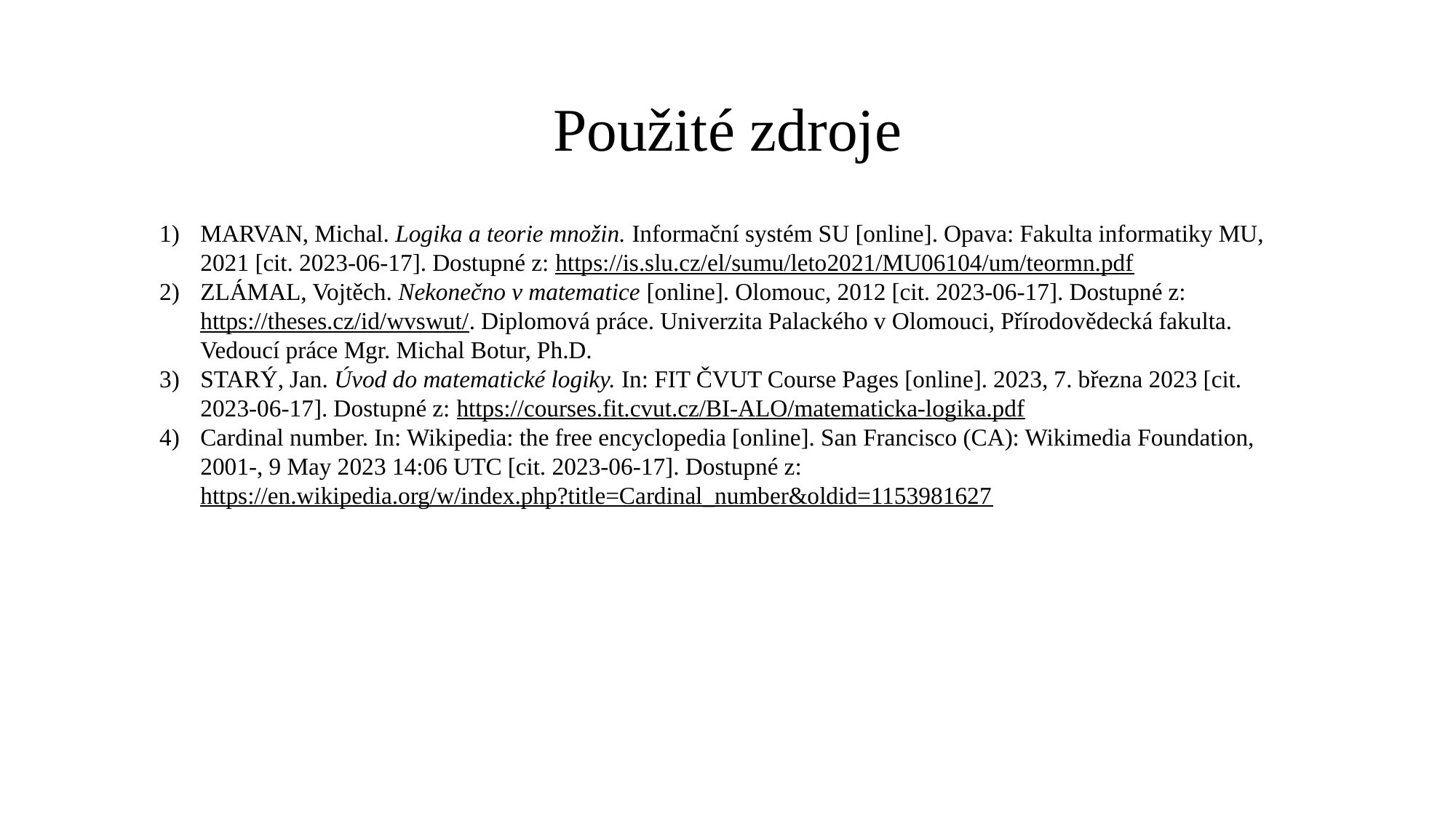

Použité zdroje
MARVAN, Michal. Logika a teorie množin. Informační systém SU [online]. Opava: Fakulta informatiky MU, 2021 [cit. 2023-06-17]. Dostupné z: https://is.slu.cz/el/sumu/leto2021/MU06104/um/teormn.pdf
ZLÁMAL, Vojtěch. Nekonečno v matematice [online]. Olomouc, 2012 [cit. 2023-06-17]. Dostupné z: https://theses.cz/id/wvswut/. Diplomová práce. Univerzita Palackého v Olomouci, Přírodovědecká fakulta. Vedoucí práce Mgr. Michal Botur, Ph.D.
STARÝ, Jan. Úvod do matematické logiky. In: FIT ČVUT Course Pages [online]. 2023, 7. března 2023 [cit. 2023-06-17]. Dostupné z: https://courses.fit.cvut.cz/BI-ALO/matematicka-logika.pdf
Cardinal number. In: Wikipedia: the free encyclopedia [online]. San Francisco (CA): Wikimedia Foundation, 2001-, 9 May 2023 14:06 UTC [cit. 2023-06-17]. Dostupné z: https://en.wikipedia.org/w/index.php?title=Cardinal_number&oldid=1153981627